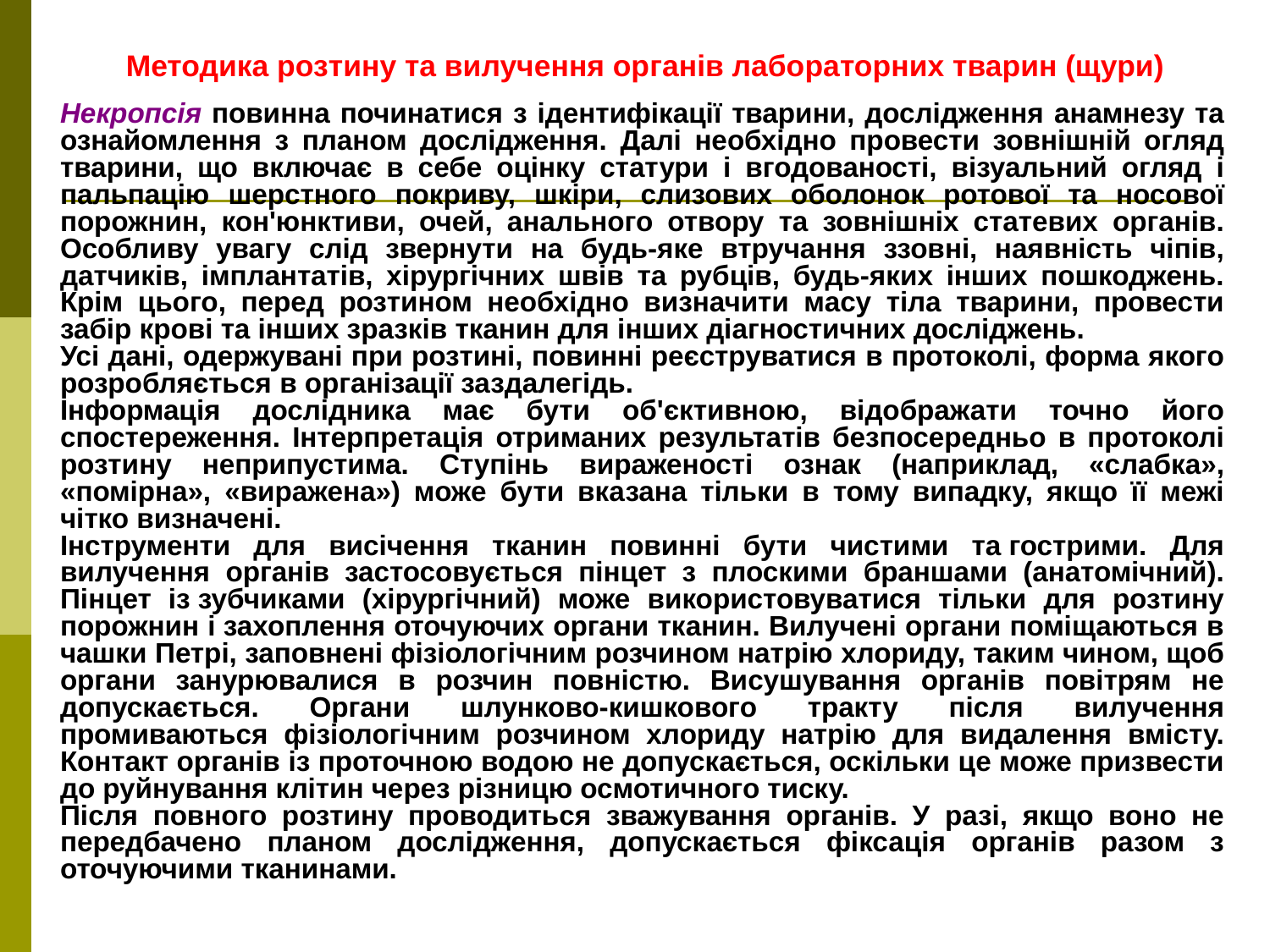

Методика розтину та вилучення органів лабораторних тварин (щури)
Некропсія повинна починатися з ідентифікації тварини, дослідження анамнезу та ознайомлення з планом дослідження. Далі необхідно провести зовнішній огляд тварини, що включає в себе оцінку статури і вгодованості, візуальний огляд і пальпацію шерстного покриву, шкіри, слизових оболонок ротової та носової порожнин, кон'юнктиви, очей, анального отвору та зовнішніх статевих органів. Особливу увагу слід звернути на будь-яке втручання ззовні, наявність чіпів, датчиків, імплантатів, хірургічних швів та рубців, будь-яких інших пошкоджень. Крім цього, перед розтином необхідно визначити масу тіла тварини, провести забір крові та інших зразків тканин для інших діагностичних досліджень.
Усі дані, одержувані при розтині, повинні реєструватися в протоколі, форма якого розробляється в організації заздалегідь.
Інформація дослідника має бути об'єктивною, відображати точно його спостереження. Інтерпретація отриманих результатів безпосередньо в протоколі розтину неприпустима. Ступінь вираженості ознак (наприклад, «слабка», «помірна», «виражена») може бути вказана тільки в тому випадку, якщо її межі чітко визначені.
Інструменти для висічення тканин повинні бути чистими та гострими. Для вилучення органів застосовується пінцет з плоскими браншами (анатомічний). Пінцет із зубчиками (хірургічний) може використовуватися тільки для розтину порожнин і захоплення оточуючих органи тканин. Вилучені органи поміщаються в чашки Петрі, заповнені фізіологічним розчином натрію хлориду, таким чином, щоб органи занурювалися в розчин повністю. Висушування органів повітрям не допускається. Органи шлунково-кишкового тракту після вилучення промиваються фізіологічним розчином хлориду натрію для видалення вмісту. Контакт органів із проточною водою не допускається, оскільки це може призвести до руйнування клітин через різницю осмотичного тиску.
Після повного розтину проводиться зважування органів. У разі, якщо воно не передбачено планом дослідження, допускається фіксація органів разом з оточуючими тканинами.